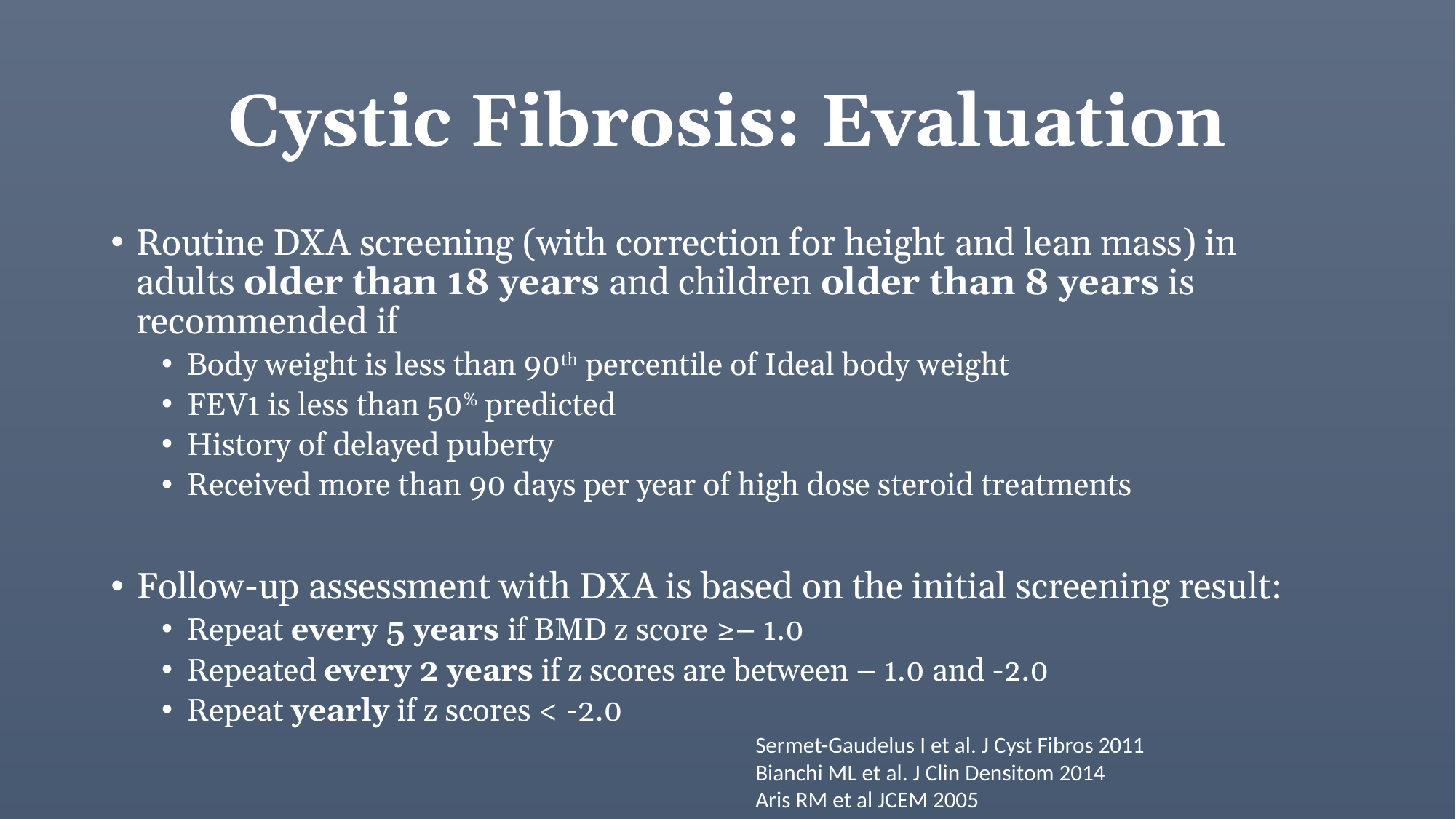

# Cystic Fibrosis: Evaluation
Routine DXA screening (with correction for height and lean mass) in adults older than 18 years and children older than 8 years is recommended if
Body weight is less than 90th percentile of Ideal body weight
FEV1 is less than 50% predicted
History of delayed puberty
Received more than 90 days per year of high dose steroid treatments

Follow-up assessment with DXA is based on the initial screening result:
Repeat every 5 years if BMD z score ≥– 1.0
Repeated every 2 years if z scores are between – 1.0 and -2.0
Repeat yearly if z scores < -2.0
Sermet-Gaudelus I et al. J Cyst Fibros 2011
Bianchi ML et al. J Clin Densitom 2014
Aris RM et al JCEM 2005